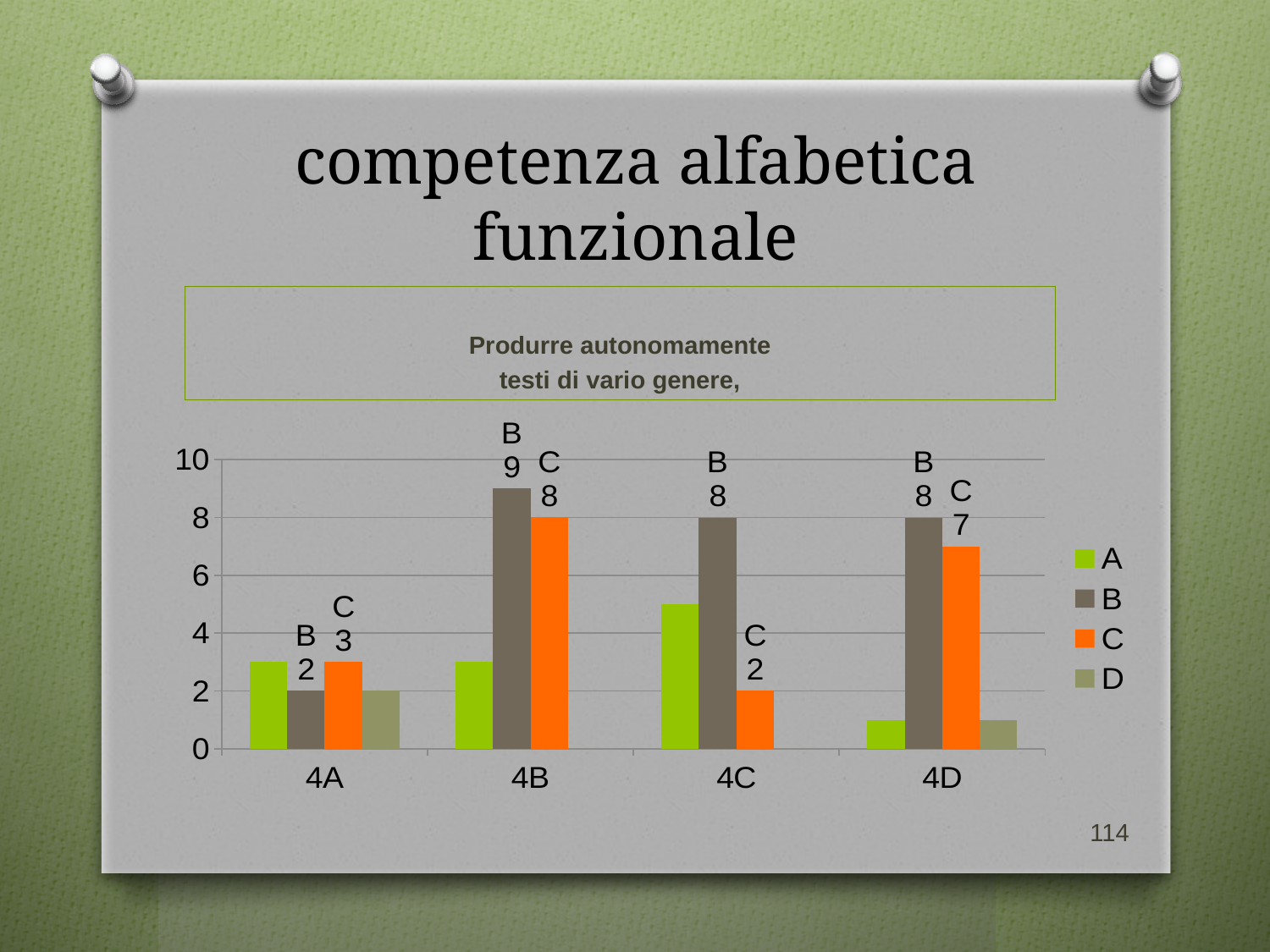

# competenza alfabetica funzionale
Produrre autonomamente
testi di vario genere,

### Chart

| Category | A | B | C | D |
|---|---|---|---|---|
| 4A | 3.0 | 2.0 | 3.0 | 2.0 |
| 4B | 3.0 | 9.0 | 8.0 | 0.0 |
| 4C | 5.0 | 8.0 | 2.0 | 0.0 |
| 4D | 1.0 | 8.0 | 7.0 | 1.0 |
114